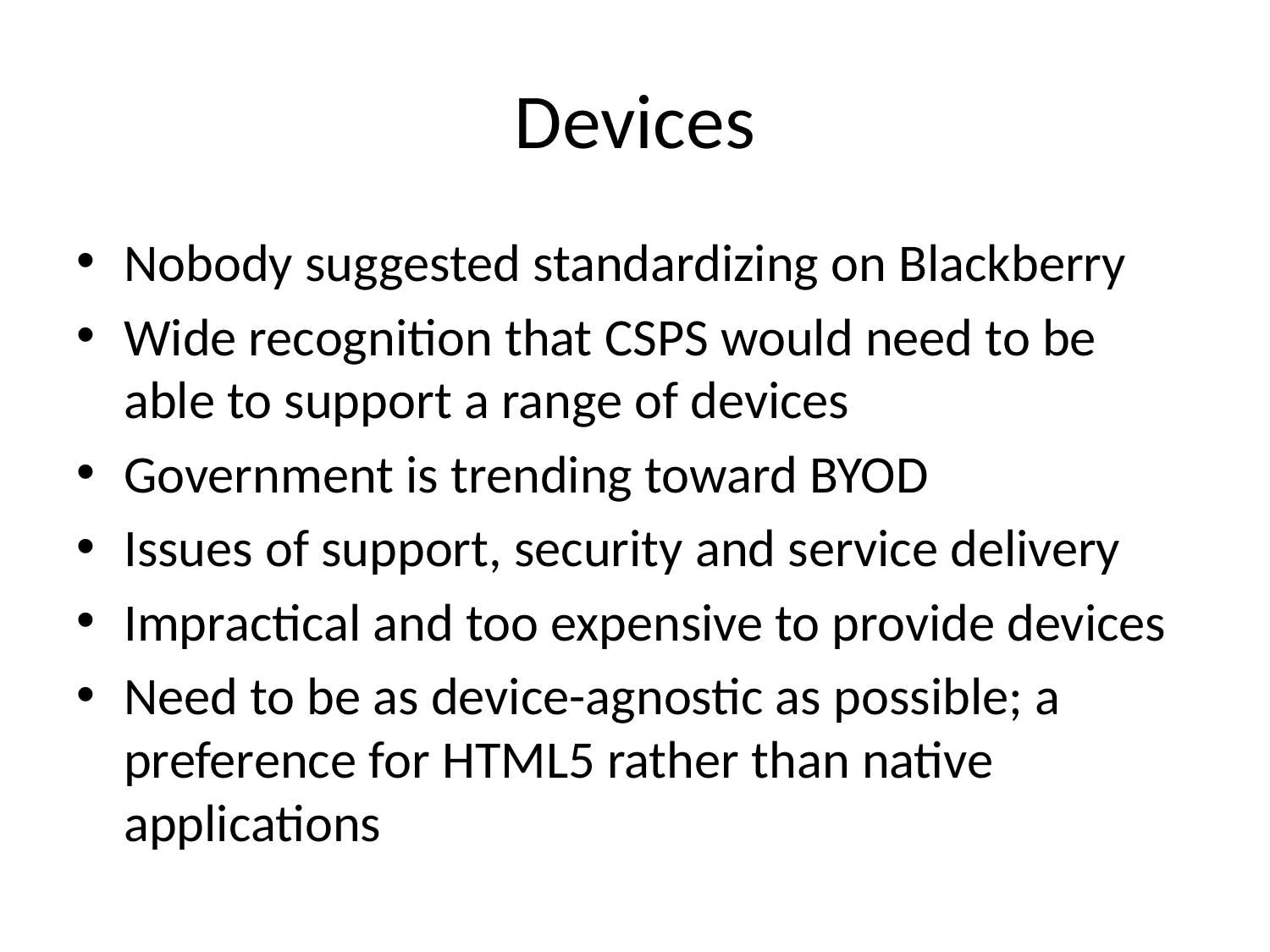

# Devices
Nobody suggested standardizing on Blackberry
Wide recognition that CSPS would need to be able to support a range of devices
Government is trending toward BYOD
Issues of support, security and service delivery
Impractical and too expensive to provide devices
Need to be as device-agnostic as possible; a preference for HTML5 rather than native applications